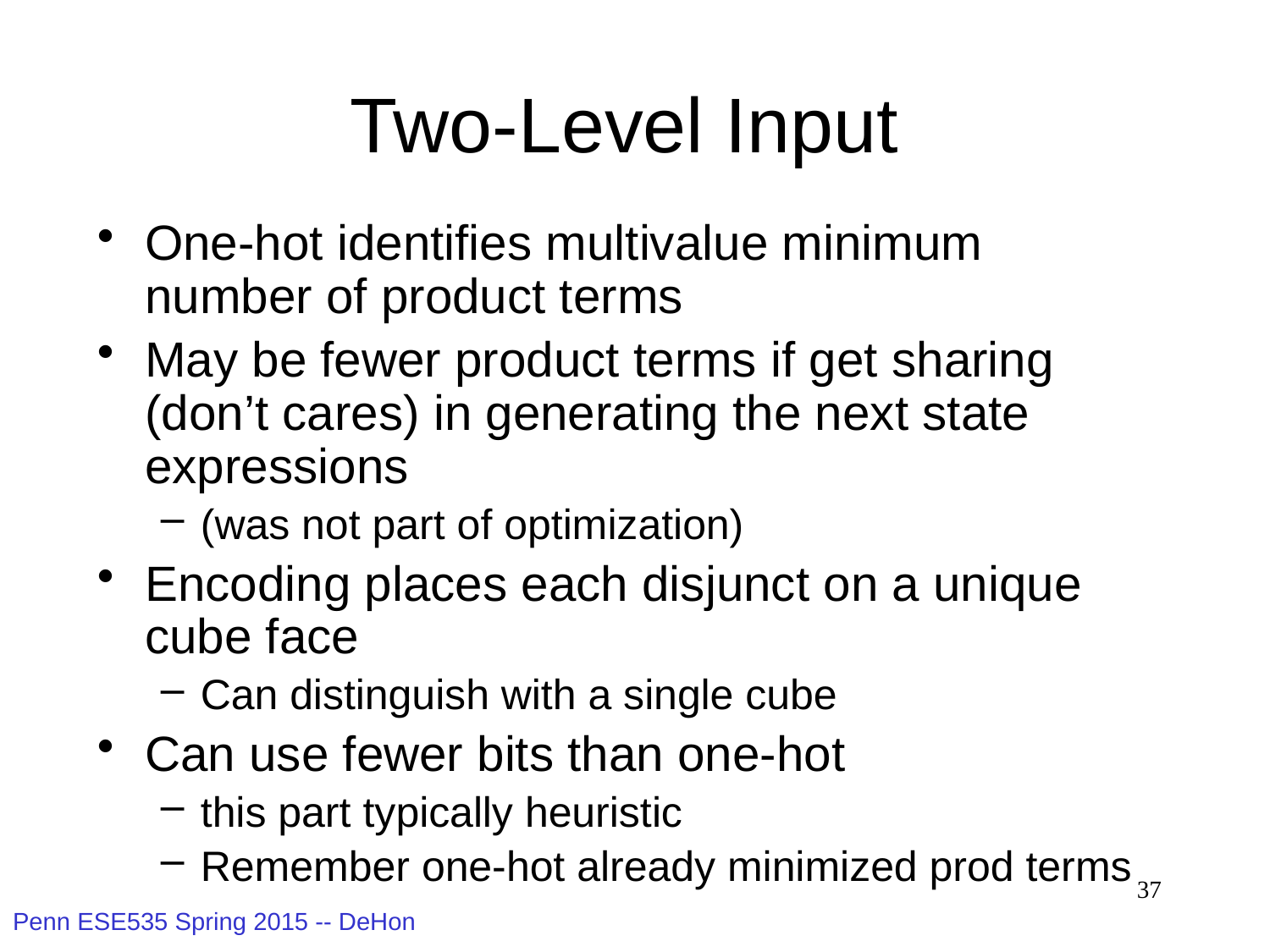

# Two-Level Input
One-hot identifies multivalue minimum number of product terms
May be fewer product terms if get sharing (don’t cares) in generating the next state expressions
(was not part of optimization)
Encoding places each disjunct on a unique cube face
Can distinguish with a single cube
Can use fewer bits than one-hot
this part typically heuristic
Remember one-hot already minimized prod terms
37
Penn ESE535 Spring 2015 -- DeHon